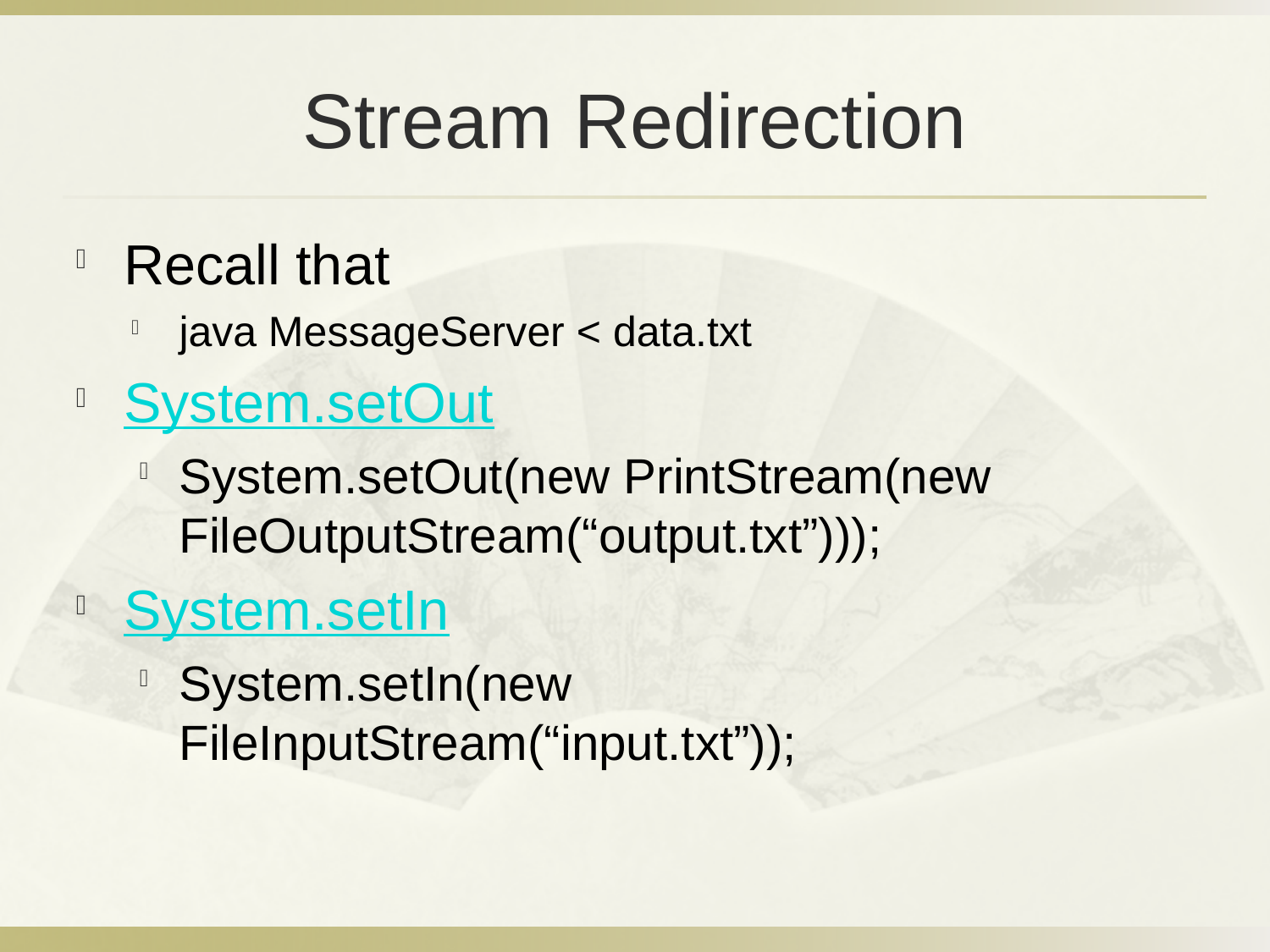

# Stream Redirection
Recall that
java MessageServer < data.txt
System.setOut
System.setOut(new PrintStream(new FileOutputStream(“output.txt”)));
System.setIn
System.setIn(new FileInputStream(“input.txt”));